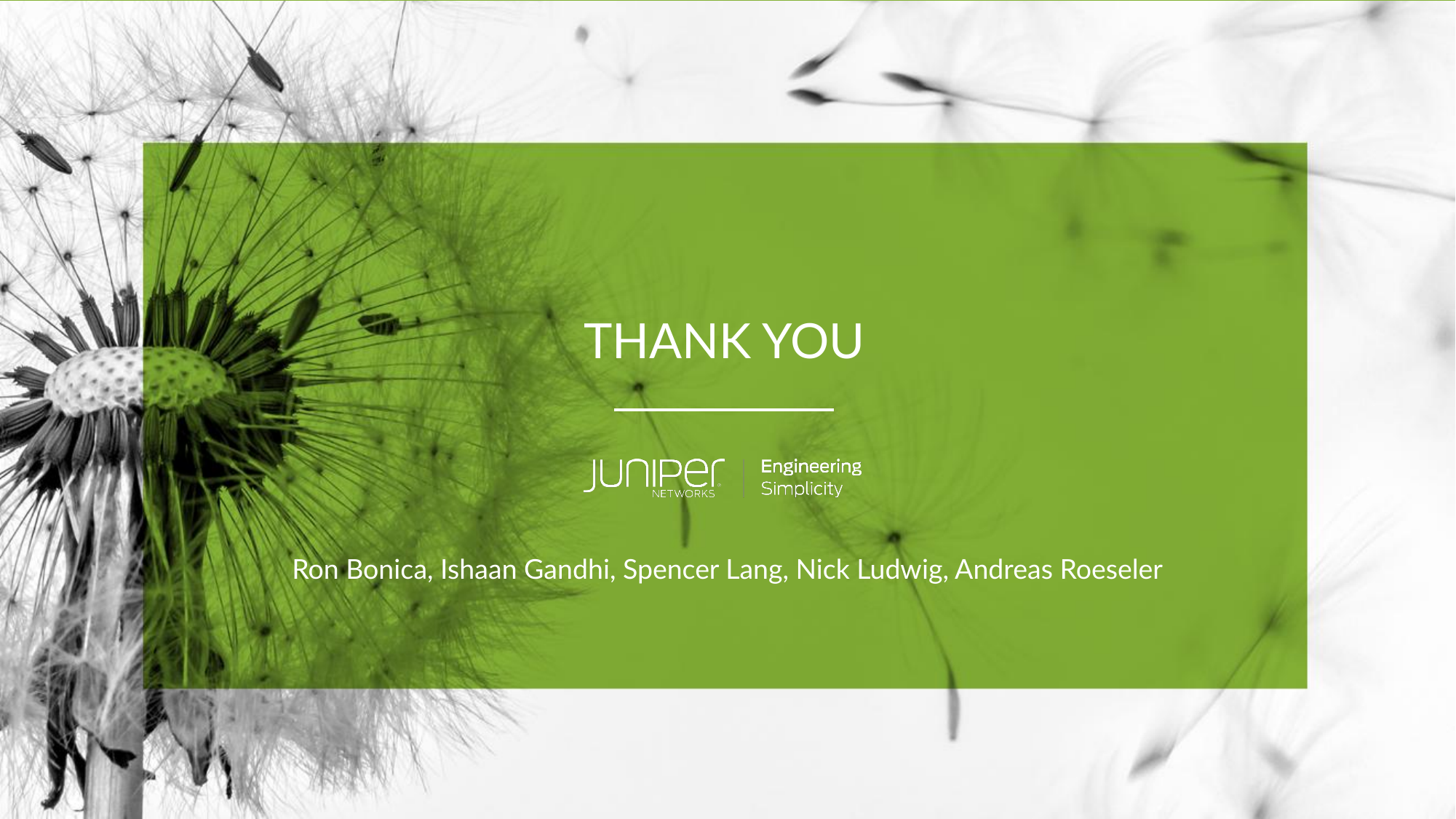

Ron Bonica, Ishaan Gandhi, Spencer Lang, Nick Ludwig, Andreas Roeseler